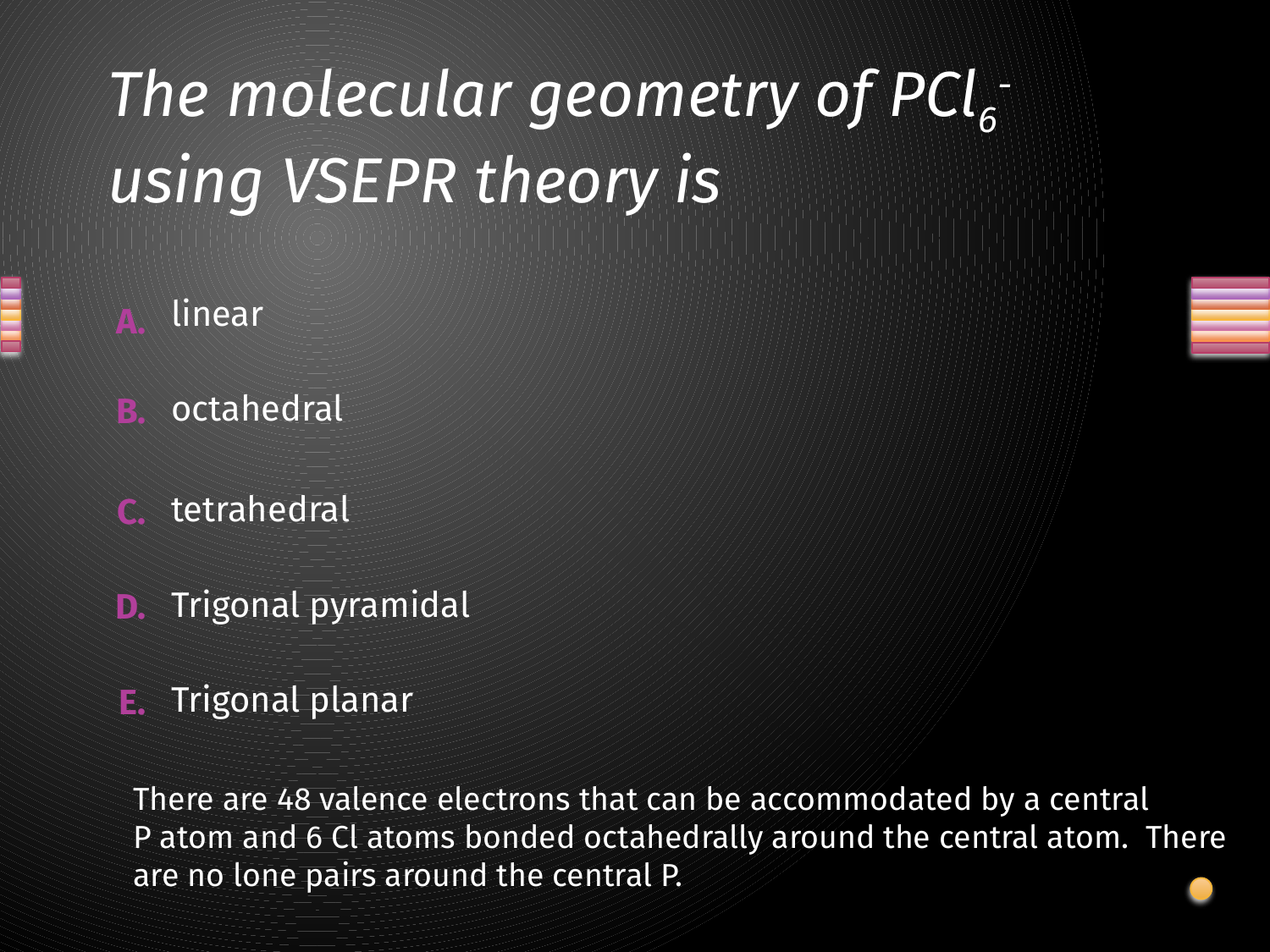

# The molecular geometry of PCl6- using VSEPR theory is
linear
octahedral
tetrahedral
Trigonal pyramidal
Trigonal planar
There are 48 valence electrons that can be accommodated by a central
P atom and 6 Cl atoms bonded octahedrally around the central atom.  There
are no lone pairs around the central P.